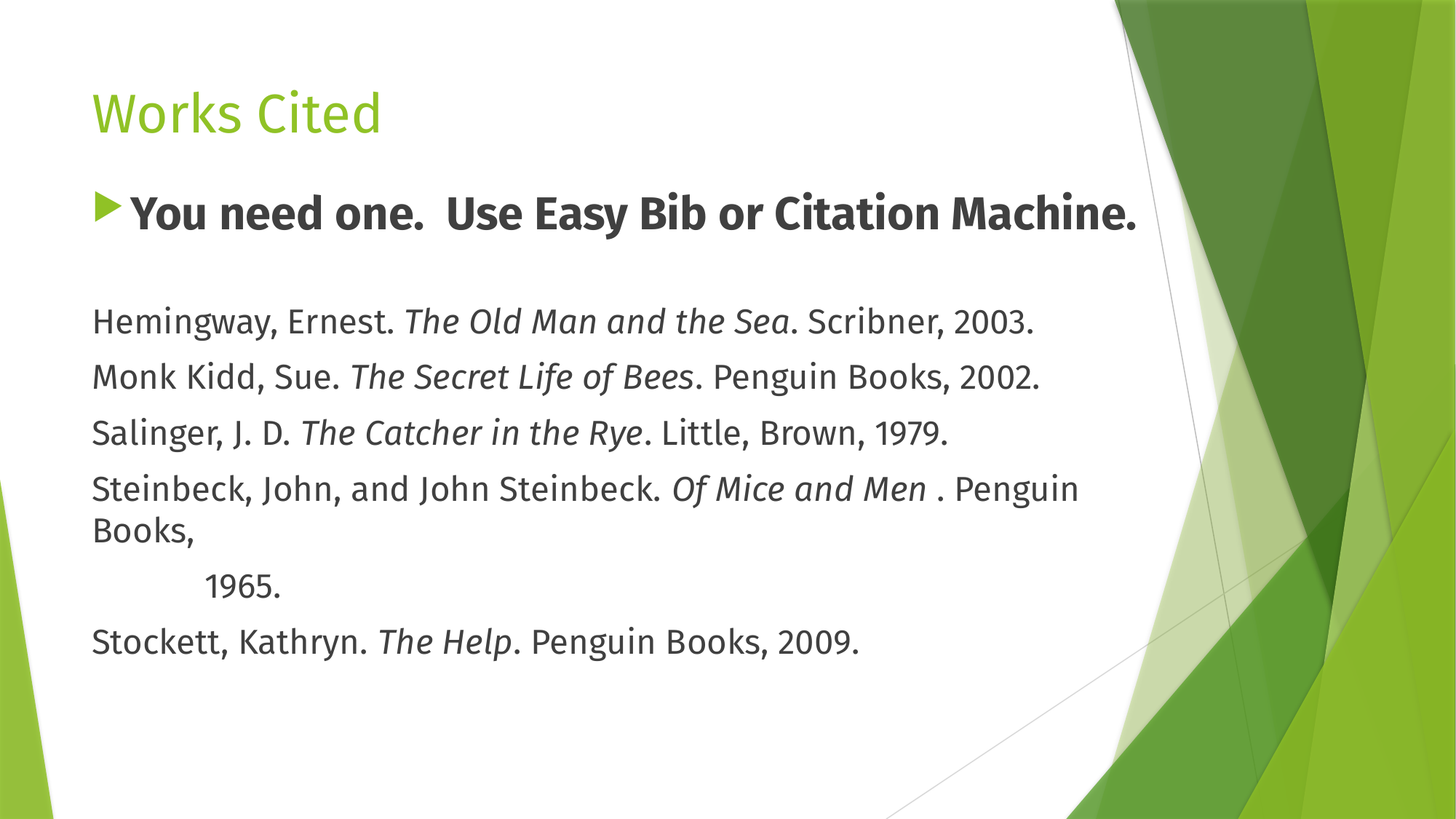

# Works Cited
You need one.  Use Easy Bib or Citation Machine.

Hemingway, Ernest. The Old Man and the Sea. Scribner, 2003.
Monk Kidd, Sue. The Secret Life of Bees. Penguin Books, 2002.
Salinger, J. D. The Catcher in the Rye. Little, Brown, 1979.
Steinbeck, John, and John Steinbeck. Of Mice and Men . Penguin Books,
	 1965.
Stockett, Kathryn. The Help. Penguin Books, 2009.